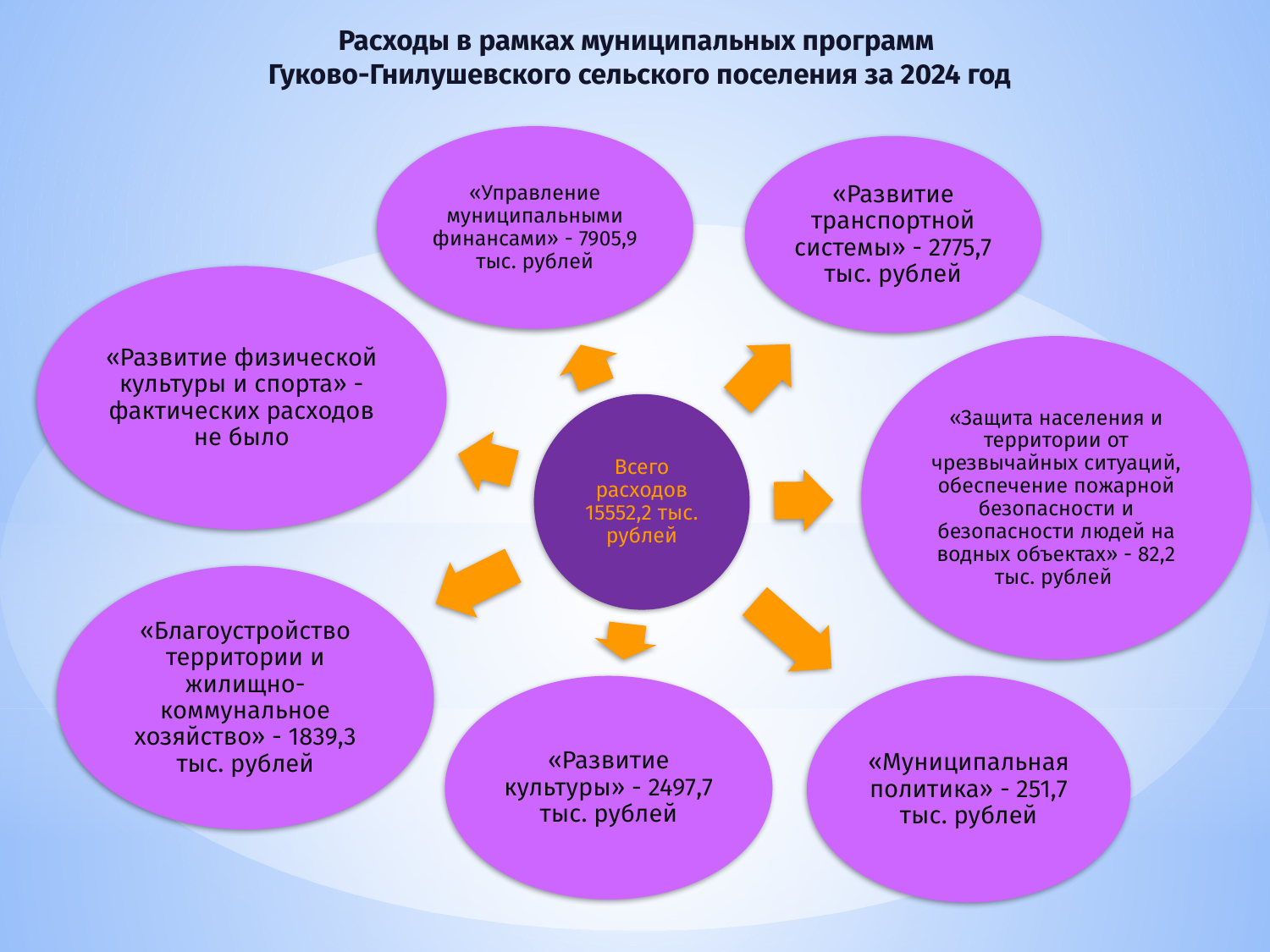

Расходы в рамках муниципальных программ
Гуково-Гнилушевского сельского поселения за 2024 год
Всего расходов 15552,2 тыс. рублей

«Управление муниципальными финансами» - 7905,9 тыс. рублей

«Защита населения и территории от чрезвычайных ситуаций, обеспечение пожарной безопасности и безопасности людей на водных объектах» - 82,2 тыс. рублей

«Развитие транспортной системы» - 2775,7 тыс. рублей

«Благоустройство территории и жилищно-коммунальное хозяйство» - 1839,3 тыс. рублей

«Развитие культуры» - 2497,7 тыс. рублей

«Муниципальная политика» - 251,7 тыс. рублей

«Развитие физической культуры и спорта» - фактических расходов не было